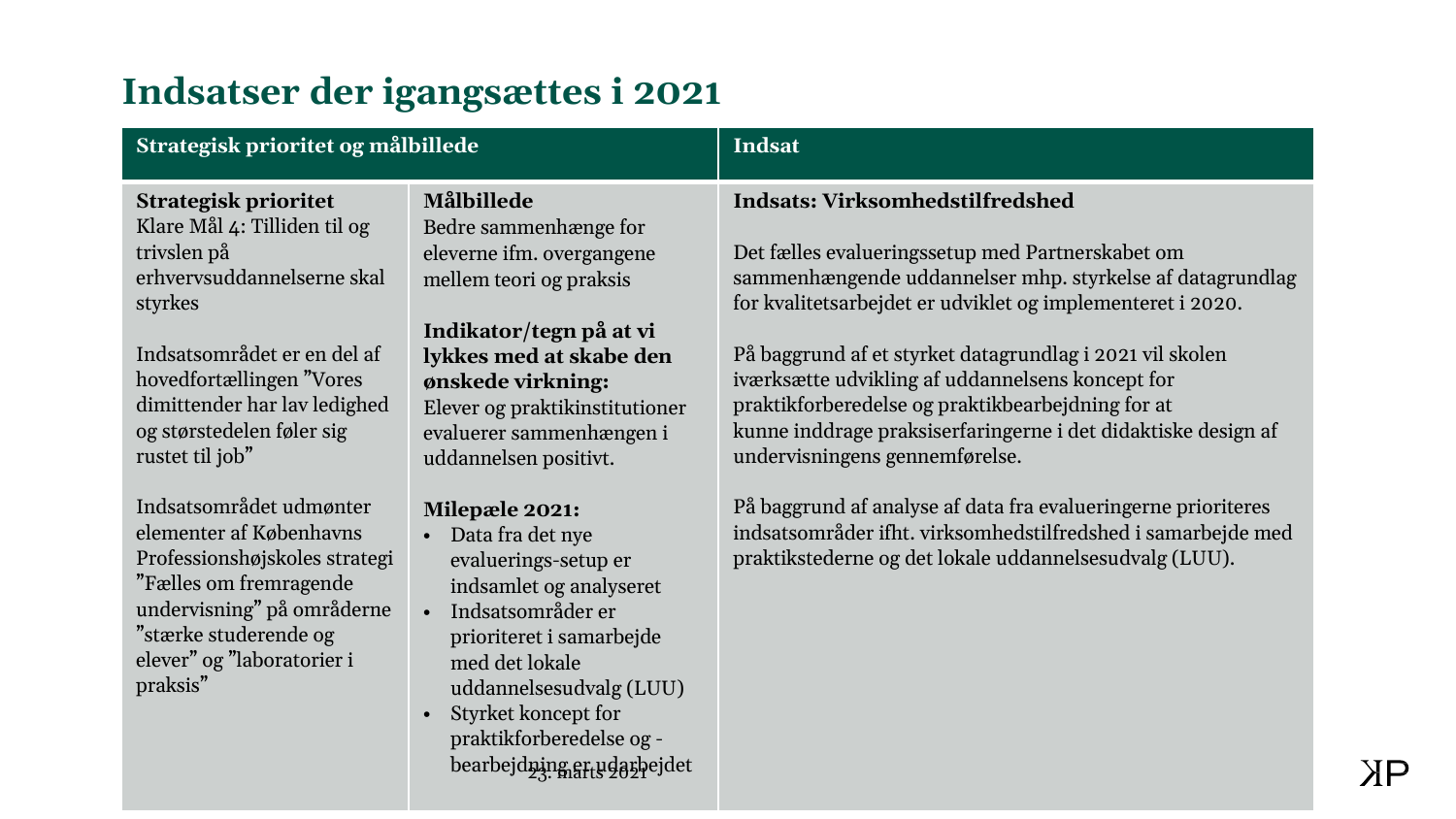

# Indsatser der igangsættes i 2021
| Strategisk prioritet og målbillede |  | Indsat |
| --- | --- | --- |
| Strategisk prioritet Klare Mål 4: Tilliden til og trivslen på erhvervsuddannelserne skal styrkes Indsatsområdet er en del af hovedfortællingen ”Vores dimittender har lav ledighed og størstedelen føler sig rustet til job” Indsatsområdet udmønter elementer af Københavns Professionshøjskoles strategi ”Fælles om fremragende undervisning” på områderne ”stærke studerende og elever” og ”laboratorier i praksis” | Målbillede Bedre sammenhænge for eleverne ifm. overgangene mellem teori og praksis Indikator/tegn på at vi lykkes med at skabe den ønskede virkning: Elever og praktikinstitutioner evaluerer sammenhængen i uddannelsen positivt. Milepæle 2021: Data fra det nye evaluerings-setup er indsamlet og analyseret Indsatsområder er prioriteret i samarbejde med det lokale uddannelsesudvalg (LUU) Styrket koncept for praktikforberedelse og -bearbejdning er udarbejdet | Indsats: Virksomhedstilfredshed Det fælles evalueringssetup med Partnerskabet om sammenhængende uddannelser mhp. styrkelse af datagrundlag for kvalitetsarbejdet er udviklet og implementeret i 2020. På baggrund af et styrket datagrundlag i 2021 vil skolen iværksætte udvikling af uddannelsens koncept for praktikforberedelse og praktikbearbejdning for at kunne inddrage praksiserfaringerne i det didaktiske design af undervisningens gennemførelse. På baggrund af analyse af data fra evalueringerne prioriteres indsatsområder ifht. virksomhedstilfredshed i samarbejde med praktikstederne og det lokale uddannelsesudvalg (LUU). |

23. marts 2021